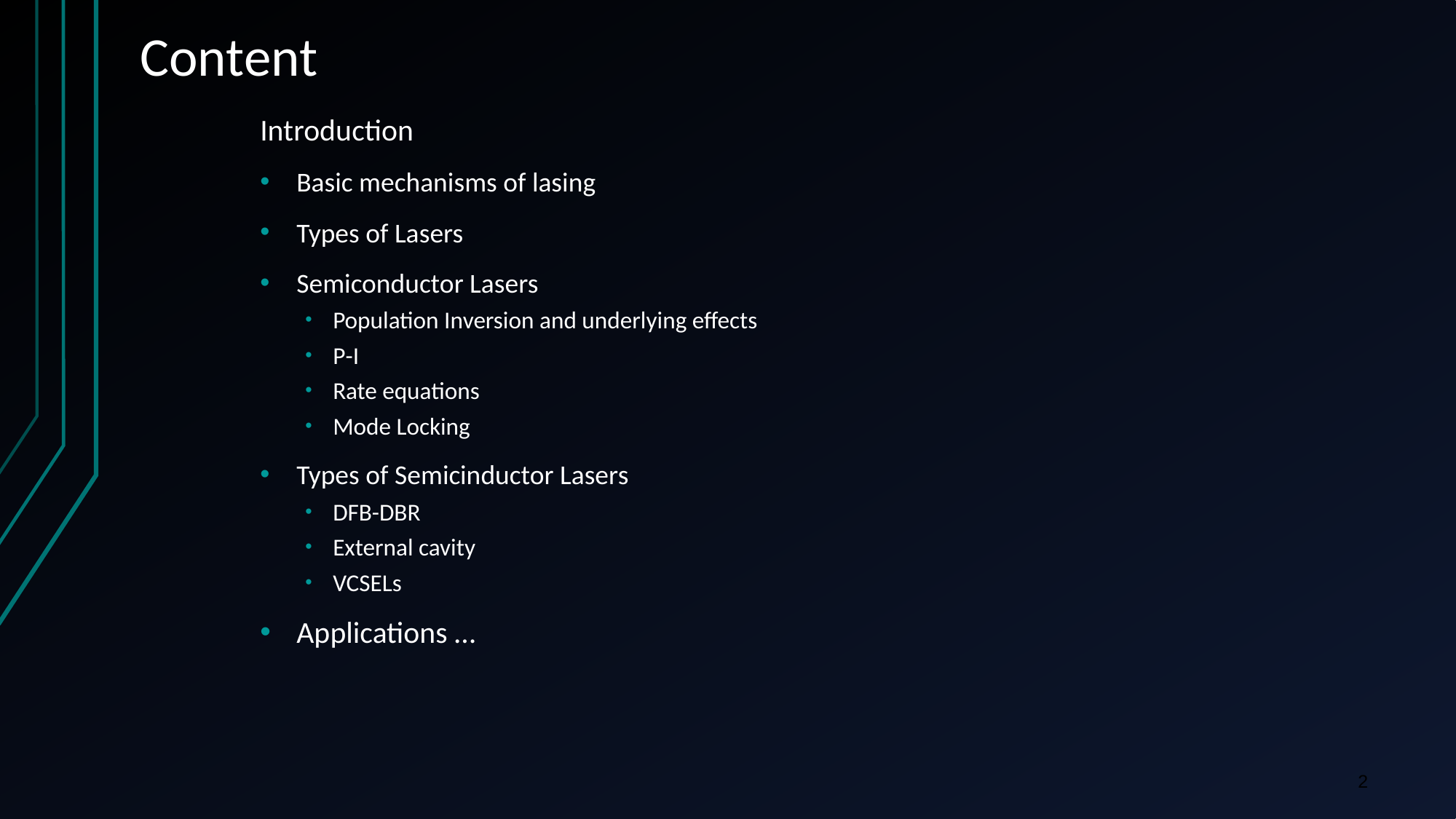

# Content
Introduction
Basic mechanisms of lasing
Types of Lasers
Semiconductor Lasers
Population Inversion and underlying effects
P-I
Rate equations
Mode Locking
Types of Semicinductor Lasers
DFB-DBR
External cavity
VCSELs
Applications …
2